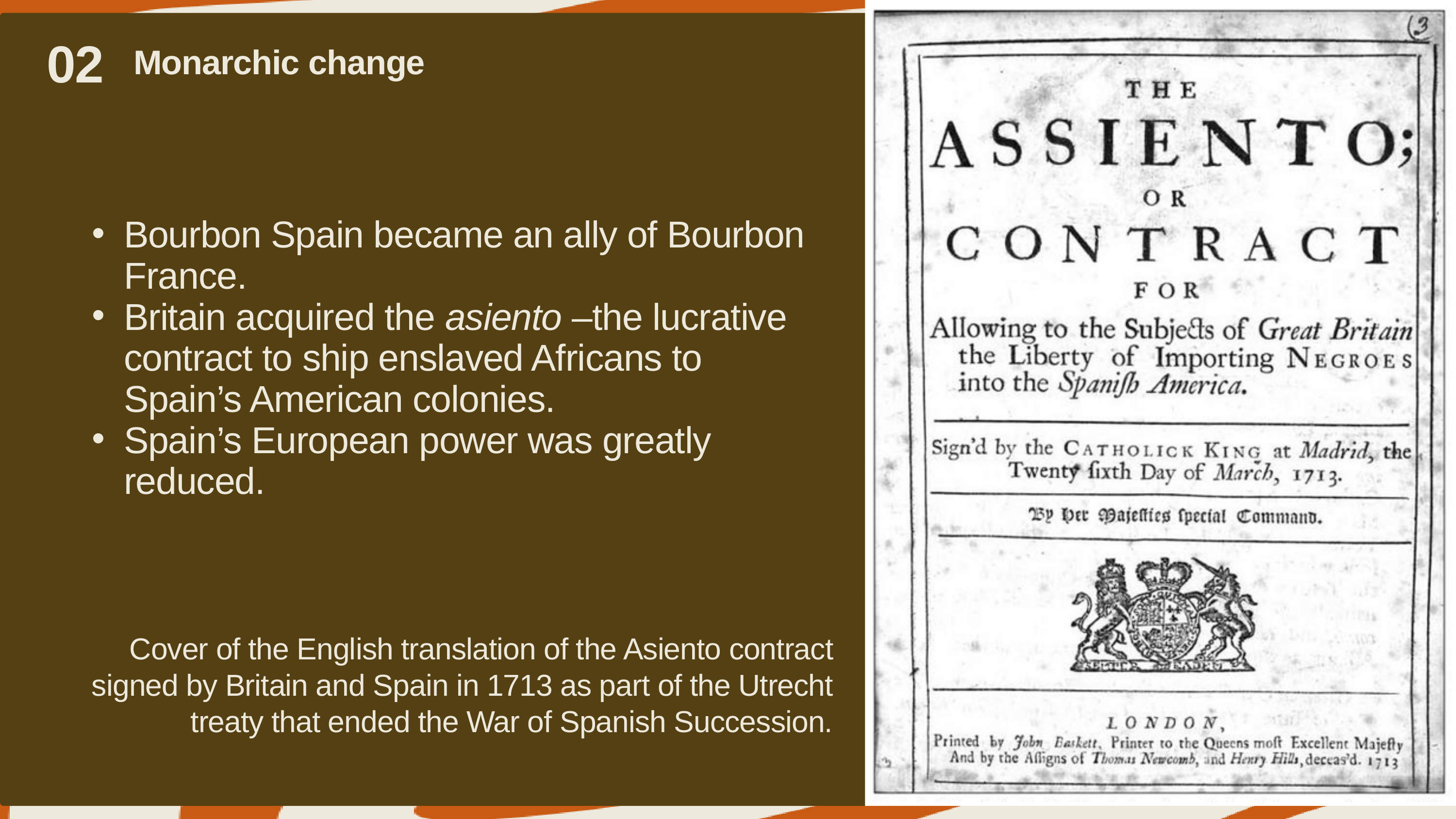

02
Monarchic change
Bourbon Spain became an ally of Bourbon France.
Britain acquired the asiento –the lucrative contract to ship enslaved Africans to Spain’s American colonies.
Spain’s European power was greatly reduced.
Cover of the English translation of the Asiento contract signed by Britain and Spain in 1713 as part of the Utrecht treaty that ended the War of Spanish Succession.